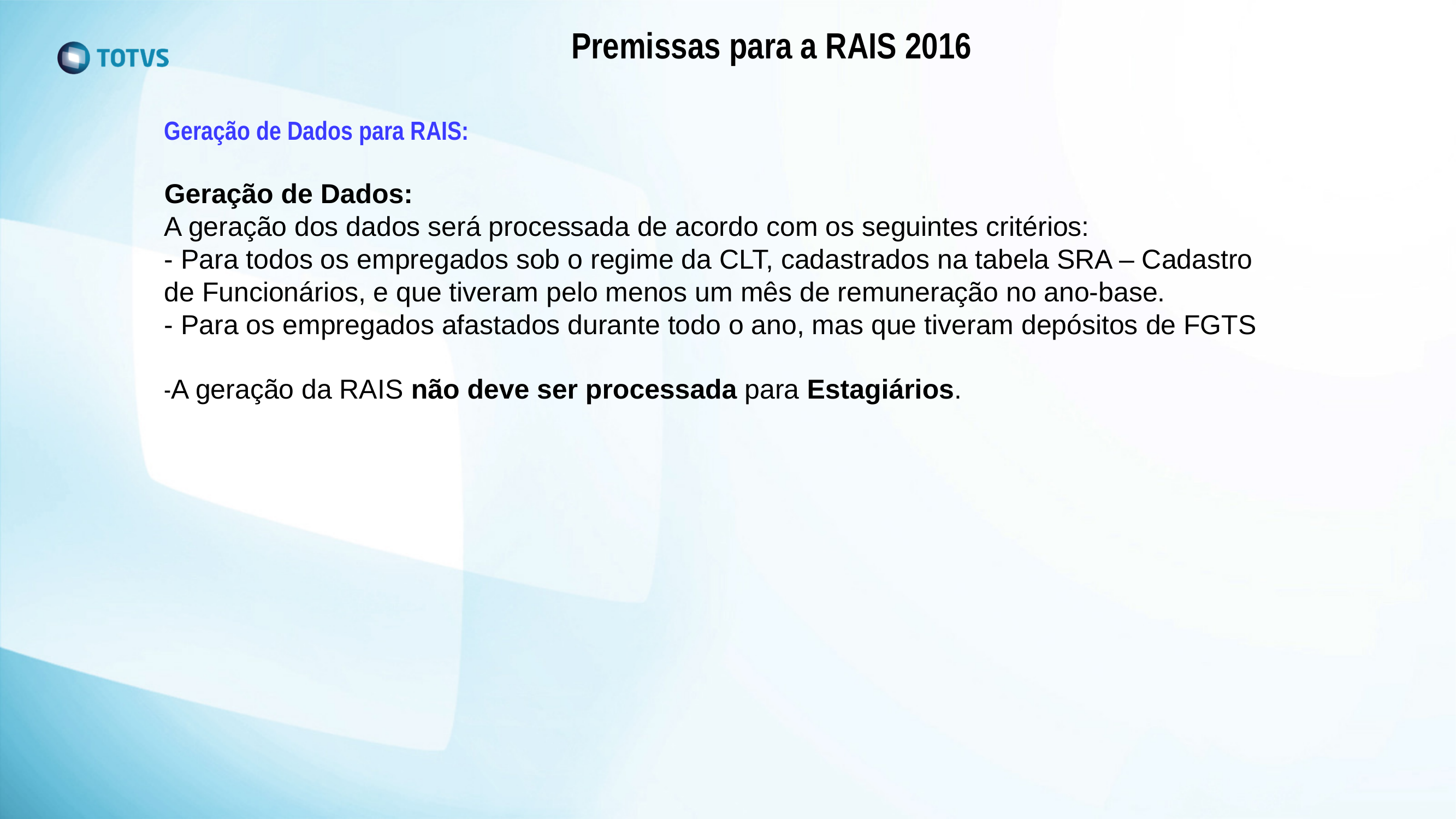

Premissas para a RAIS 2016

Geração de Dados para RAIS:

Geração de Dados:
A geração dos dados será processada de acordo com os seguintes critérios:
- Para todos os empregados sob o regime da CLT, cadastrados na tabela SRA – Cadastro de Funcionários, e que tiveram pelo menos um mês de remuneração no ano-base.
- Para os empregados afastados durante todo o ano, mas que tiveram depósitos de FGTS

-A geração da RAIS não deve ser processada para Estagiários.